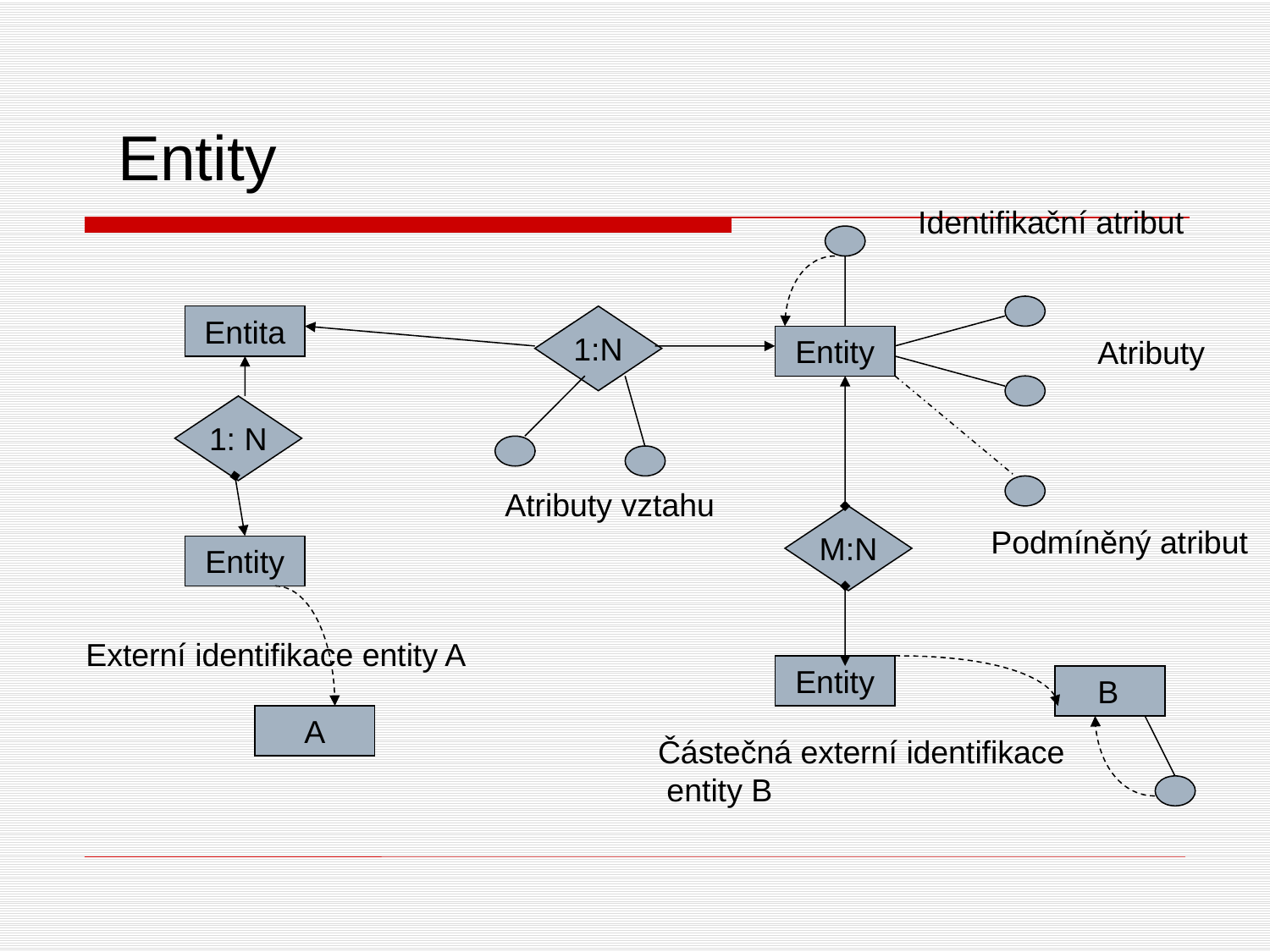

Entity
Identifikační atribut

Entita
1:N

Entity
Atributy

1: N

Atributy vztahu
M:N
Podmíněný atribut
Entity

Externí identifikace entity A
Entity

B

A

Částečná externí identifikace
 entity B